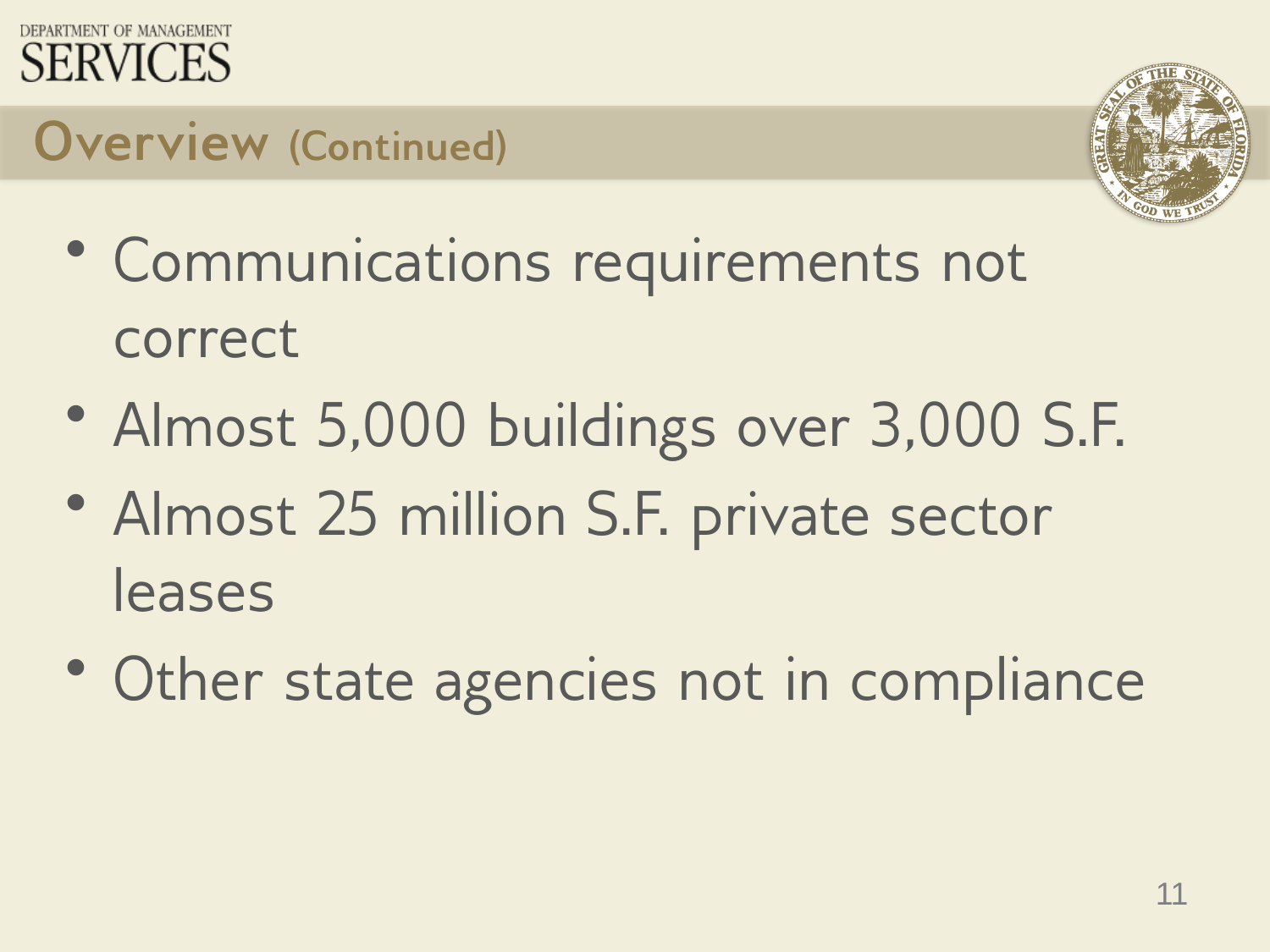

# Overview (Continued)
Communications requirements not correct
Almost 5,000 buildings over 3,000 S.F.
Almost 25 million S.F. private sector leases
Other state agencies not in compliance